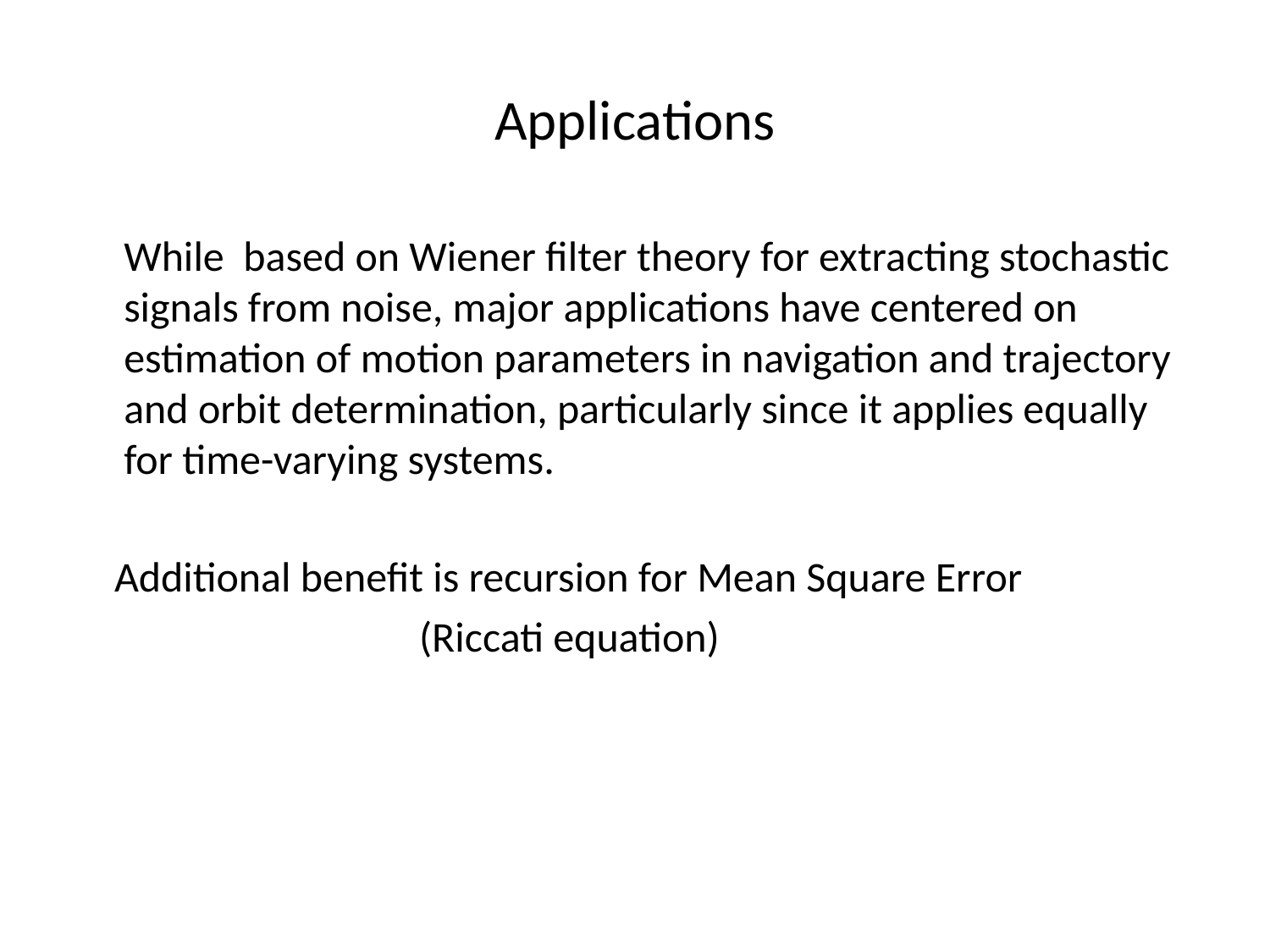

# Applications
     While  based on Wiener filter theory for extracting stochastic signals from noise, major applications have centered on estimation of motion parameters in navigation and trajectory and orbit determination, particularly since it applies equally for time-varying systems.

    Additional benefit is recursion for Mean Square Error
                                    (Riccati equation)